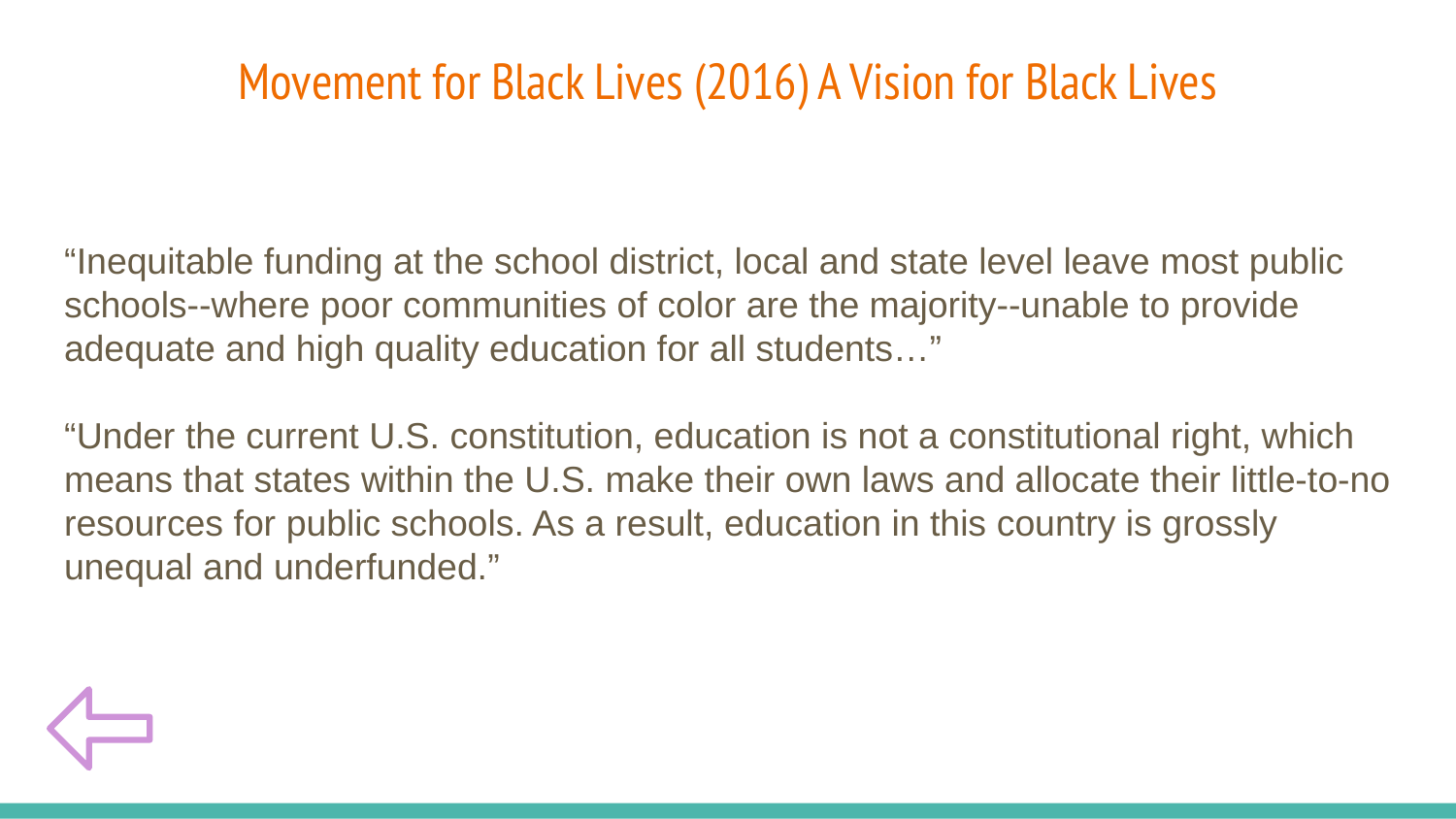

Movement for Black Lives (2016) A Vision for Black Lives
# “Inequitable funding at the school district, local and state level leave most public schools--where poor communities of color are the majority--unable to provide adequate and high quality education for all students…”

“Under the current U.S. constitution, education is not a constitutional right, which means that states within the U.S. make their own laws and allocate their little-to-no resources for public schools. As a result, education in this country is grossly unequal and underfunded.”